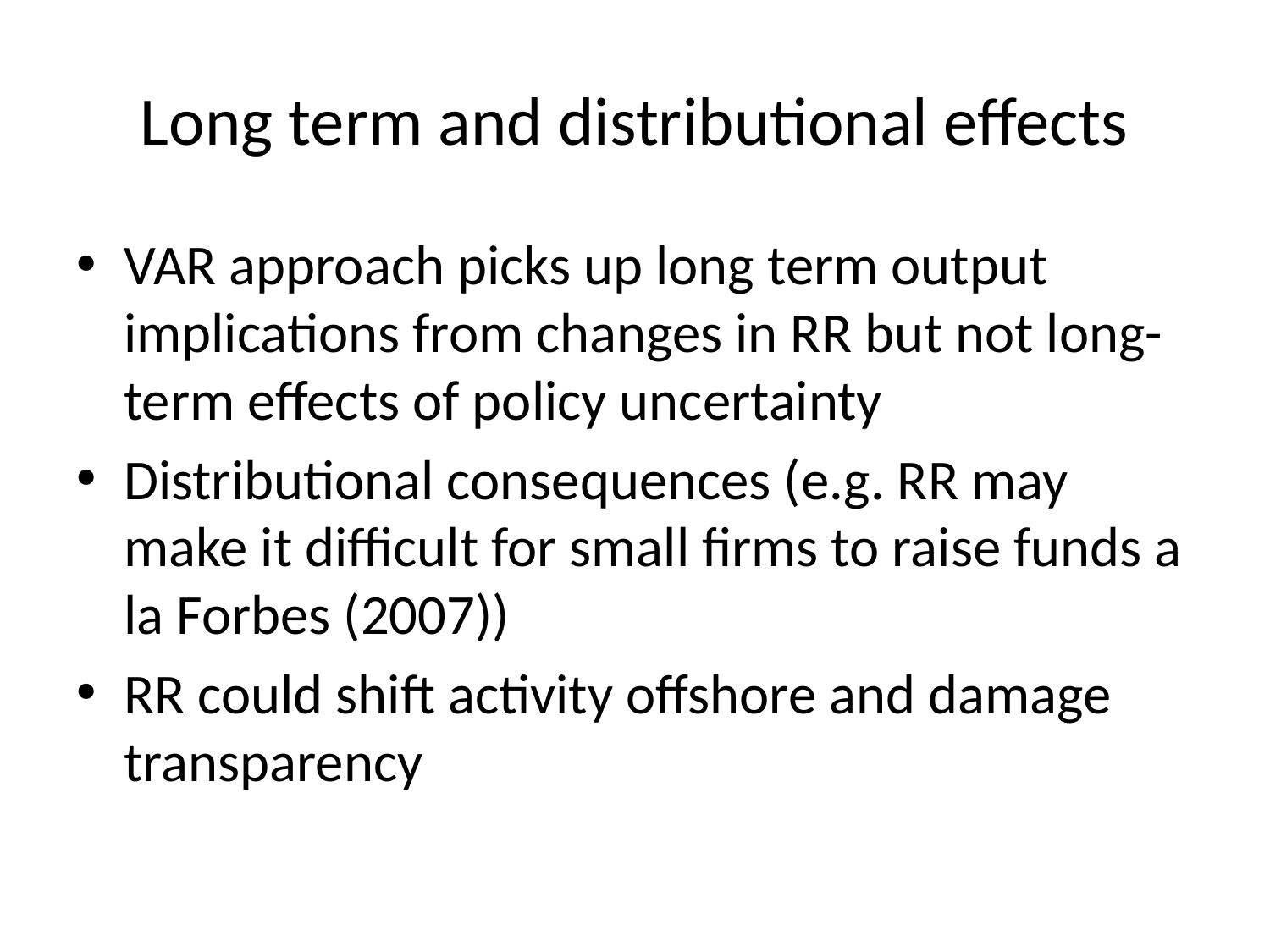

# Long term and distributional effects
VAR approach picks up long term output implications from changes in RR but not long-term effects of policy uncertainty
Distributional consequences (e.g. RR may make it difficult for small firms to raise funds a la Forbes (2007))
RR could shift activity offshore and damage transparency